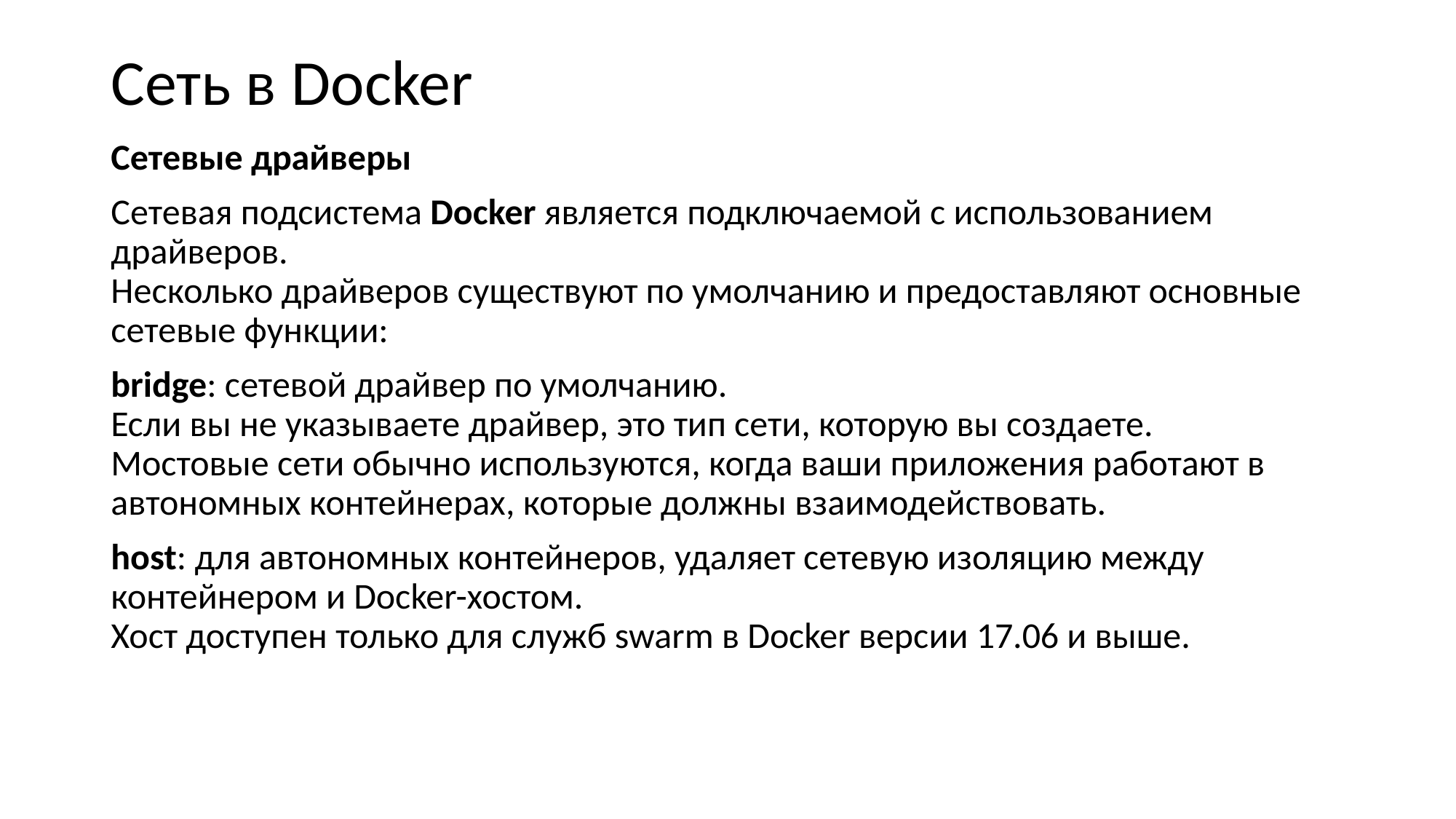

# Сеть в Docker
Сетевые драйверы
Сетевая подсистема Docker является подключаемой с использованием драйверов.
Несколько драйверов существуют по умолчанию и предоставляют основные сетевые функции:
bridge: сетевой драйвер по умолчанию.
Если вы не указываете драйвер, это тип сети, которую вы создаете.
Мостовые сети обычно используются, когда ваши приложения работают в автономных контейнерах, которые должны взаимодействовать.
host: для автономных контейнеров, удаляет сетевую изоляцию между контейнером и Docker-хостом.
Хост доступен только для служб swarm в Docker версии 17.06 и выше.